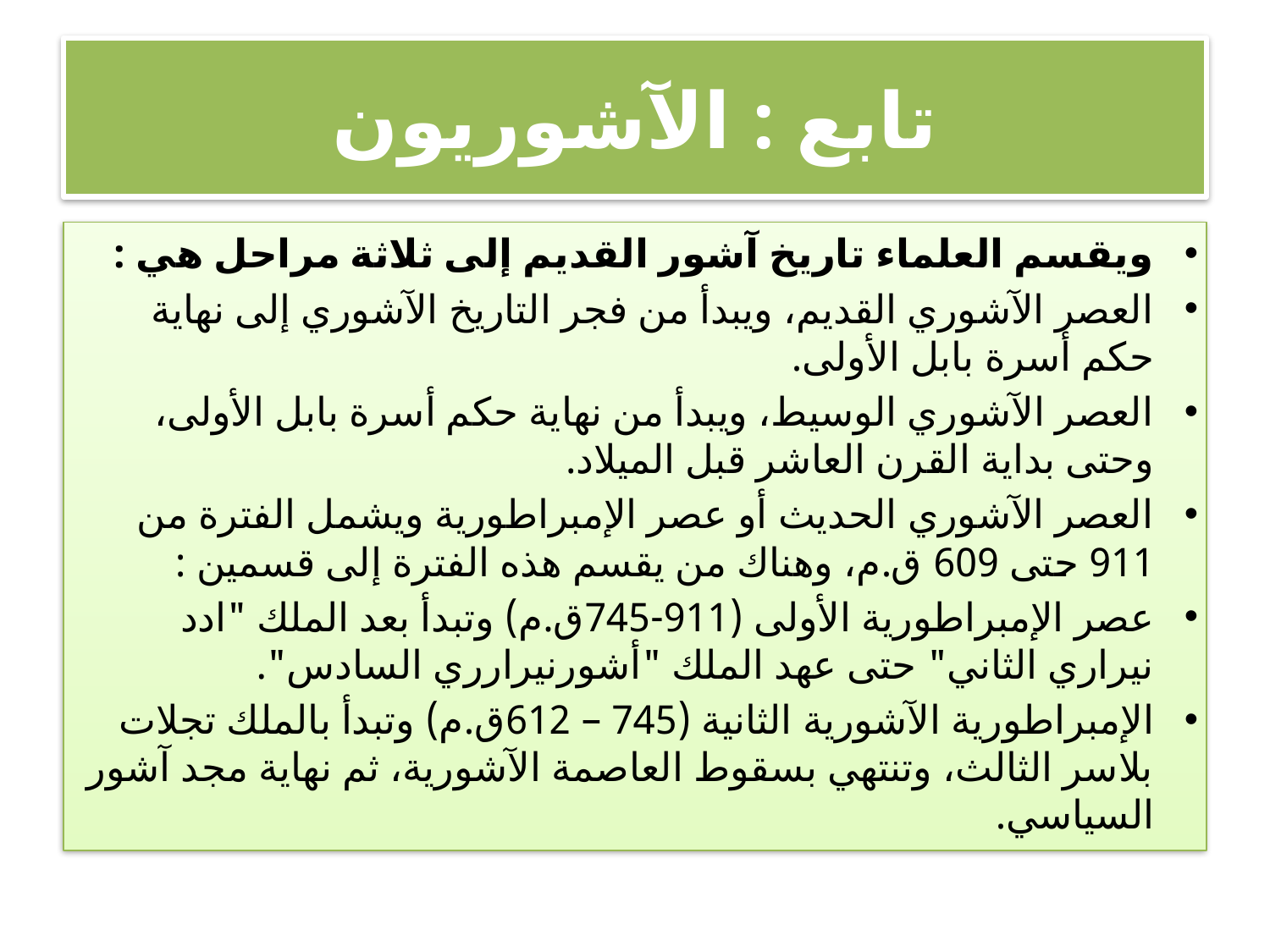

# تابع : الآشوريون
ويقسم العلماء تاريخ آشور القديم إلى ثلاثة مراحل هي :
العصر الآشوري القديم، ويبدأ من فجر التاريخ الآشوري إلى نهاية حكم أسرة بابل الأولى.
العصر الآشوري الوسيط، ويبدأ من نهاية حكم أسرة بابل الأولى، وحتى بداية القرن العاشر قبل الميلاد.
العصر الآشوري الحديث أو عصر الإمبراطورية ويشمل الفترة من 911 حتى 609 ق.م، وهناك من يقسم هذه الفترة إلى قسمين :
عصر الإمبراطورية الأولى (911-745ق.م) وتبدأ بعد الملك "ادد نيراري الثاني" حتى عهد الملك "أشورنيرارري السادس".
الإمبراطورية الآشورية الثانية (745 – 612ق.م) وتبدأ بالملك تجلات بلاسر الثالث، وتنتهي بسقوط العاصمة الآشورية، ثم نهاية مجد آشور السياسي.